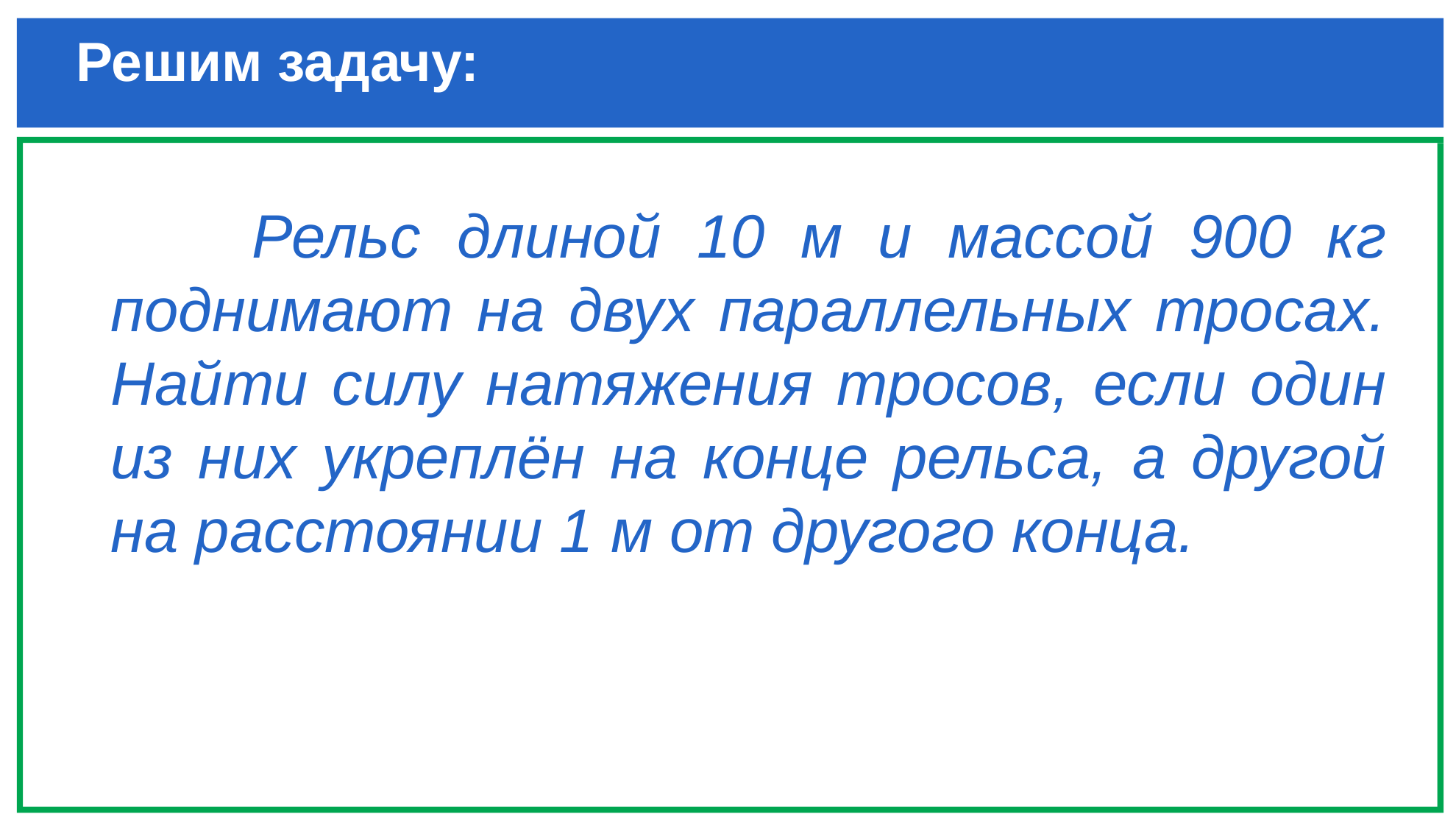

# Решим задачу:
Рельс длиной 10 м и массой 900 кг поднимают на двух параллельных тросах. Найти силу натяжения тросов, если один из них укреплён на конце рельса, а другой на расстоянии 1 м от другого конца.